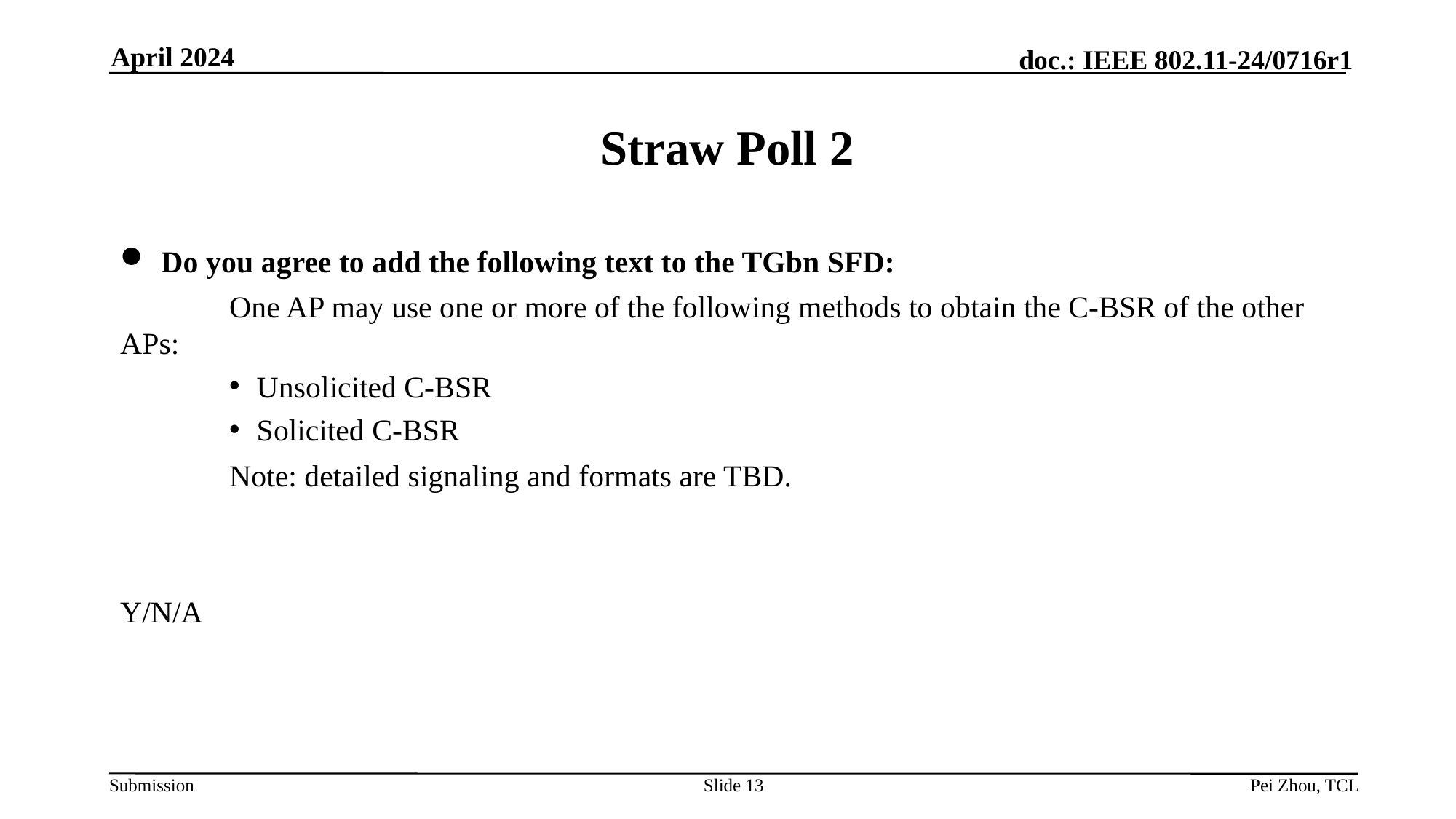

April 2024
# Straw Poll 2
Do you agree to add the following text to the TGbn SFD:
	One AP may use one or more of the following methods to obtain the C-BSR of the other APs:
Unsolicited C-BSR
Solicited C-BSR
	Note: detailed signaling and formats are TBD.

Y/N/A

Slide 13
Pei Zhou, TCL